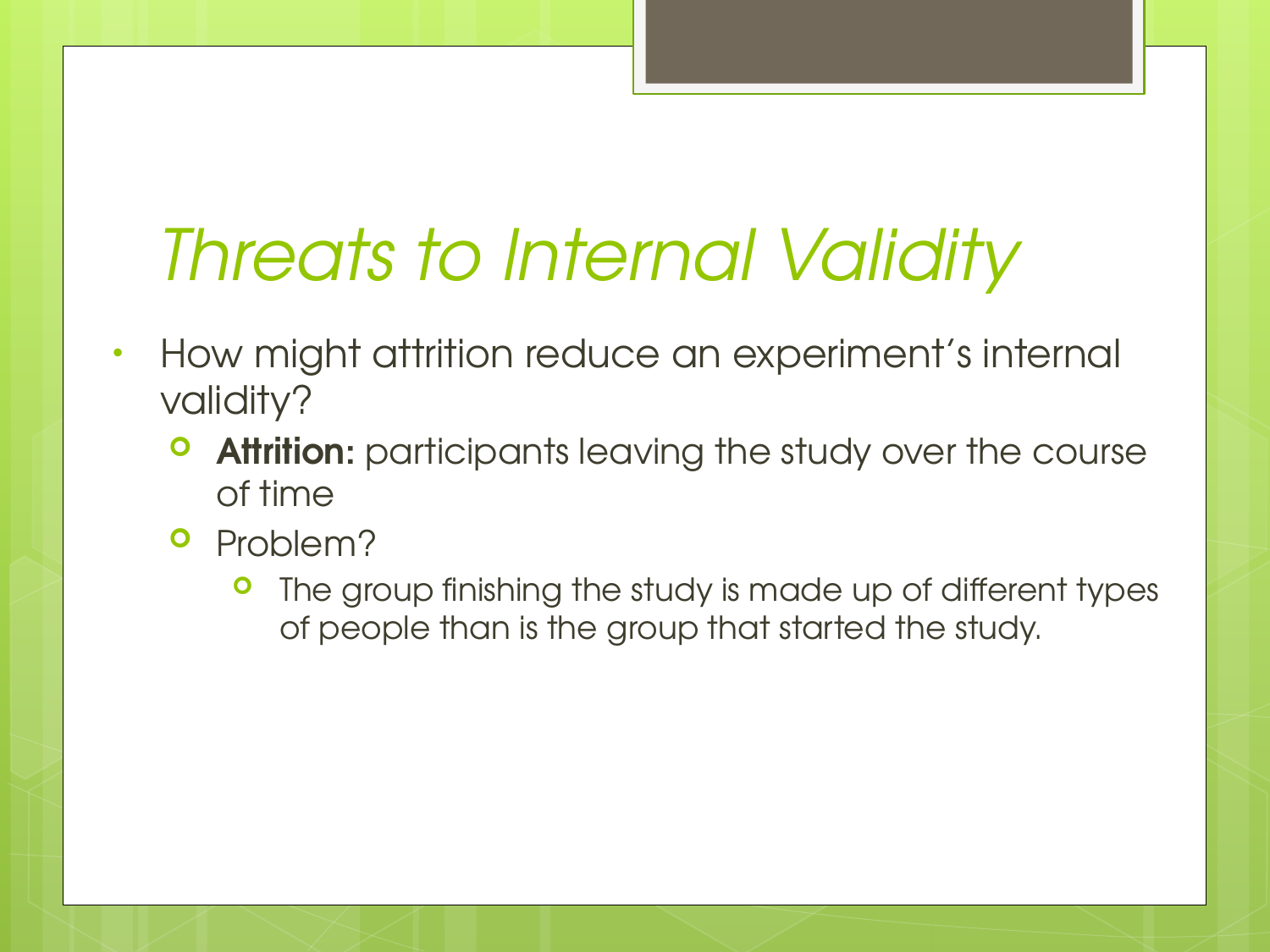

# Threats to Internal Validity
How might attrition reduce an experiment’s internal validity?
Attrition: participants leaving the study over the course of time
Problem?
The group finishing the study is made up of different types of people than is the group that started the study.